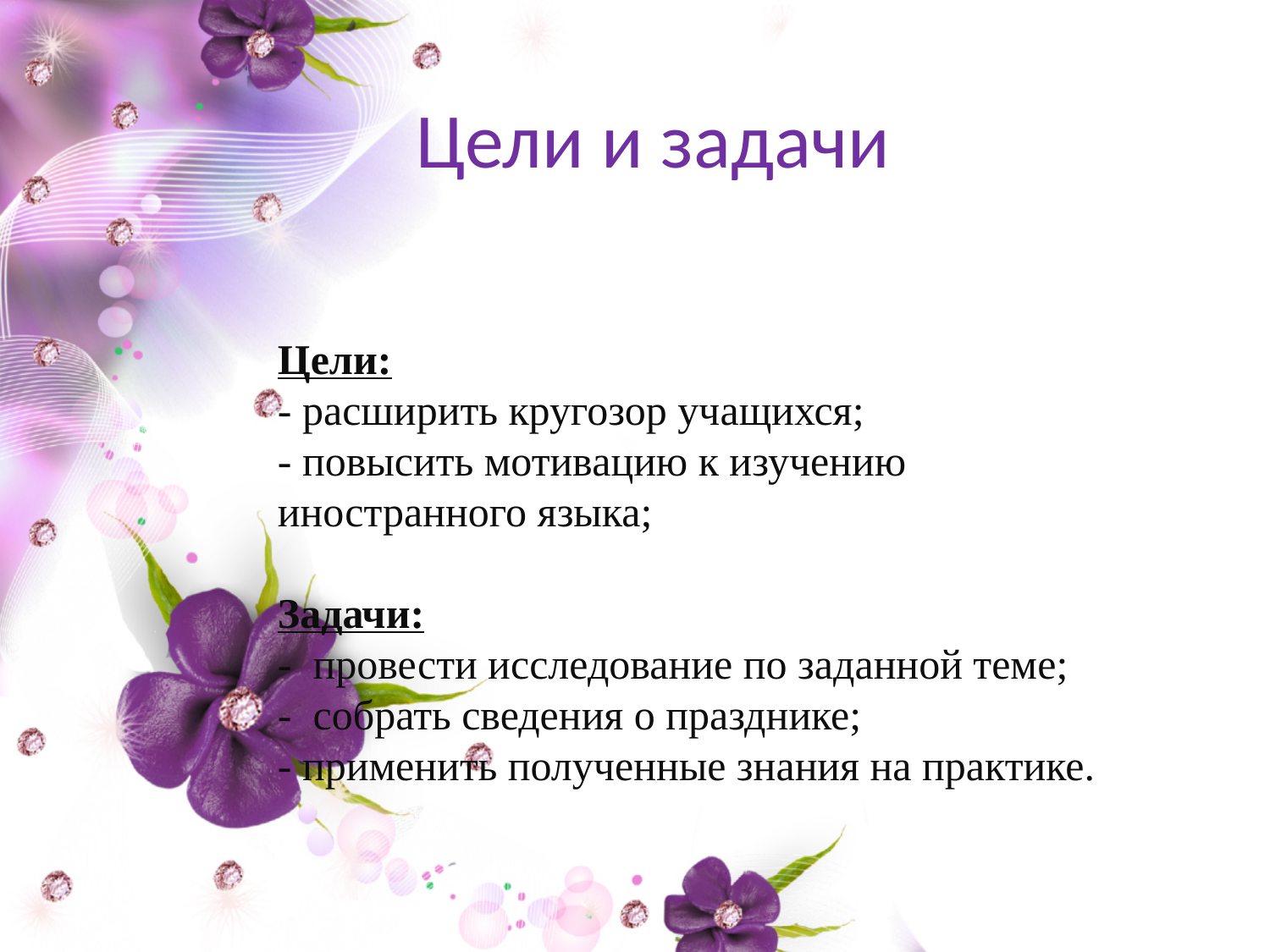

# Цели и задачи

Цели:
- расширить кругозор учащихся;
- повысить мотивацию к изучению иностранного языка;

Задачи:
-  провести исследование по заданной теме;
-  собрать сведения о празднике;
- применить полученные знания на практике.